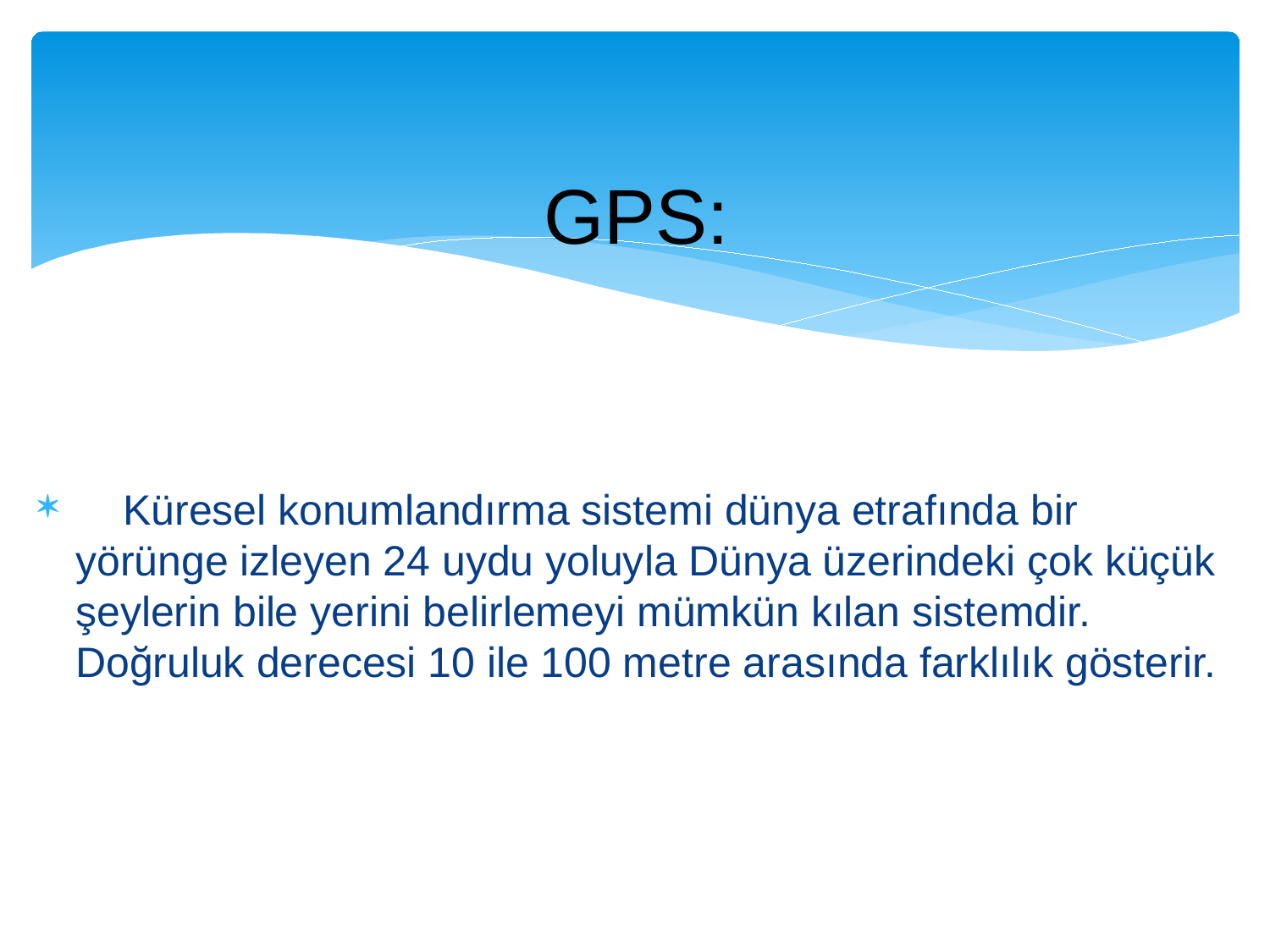

# GPS:
    Küresel konumlandırma sistemi dünya etrafında bir yörünge izleyen 24 uydu yoluyla Dünya üzerindeki çok küçük şeylerin bile yerini belirlemeyi mümkün kılan sistemdir. Doğruluk derecesi 10 ile 100 metre arasında farklılık gösterir.